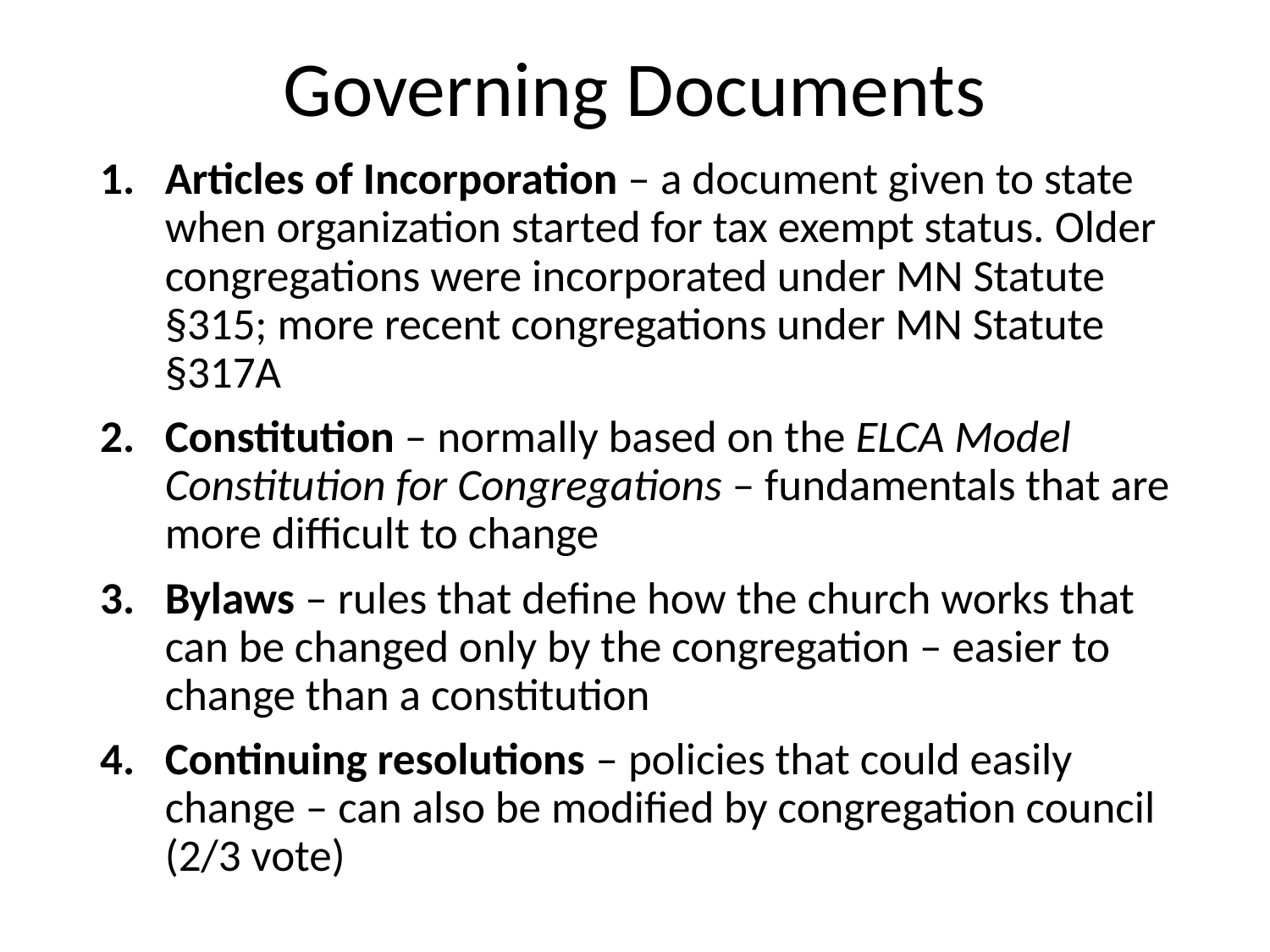

# Governing Documents
Articles of Incorporation – a document given to state when organization started for tax exempt status. Older congregations were incorporated under MN Statute §315; more recent congregations under MN Statute §317A
Constitution – normally based on the ELCA Model Constitution for Congregations – fundamentals that are more difficult to change
Bylaws – rules that define how the church works that can be changed only by the congregation – easier to change than a constitution
Continuing resolutions – policies that could easily change – can also be modified by congregation council (2/3 vote)